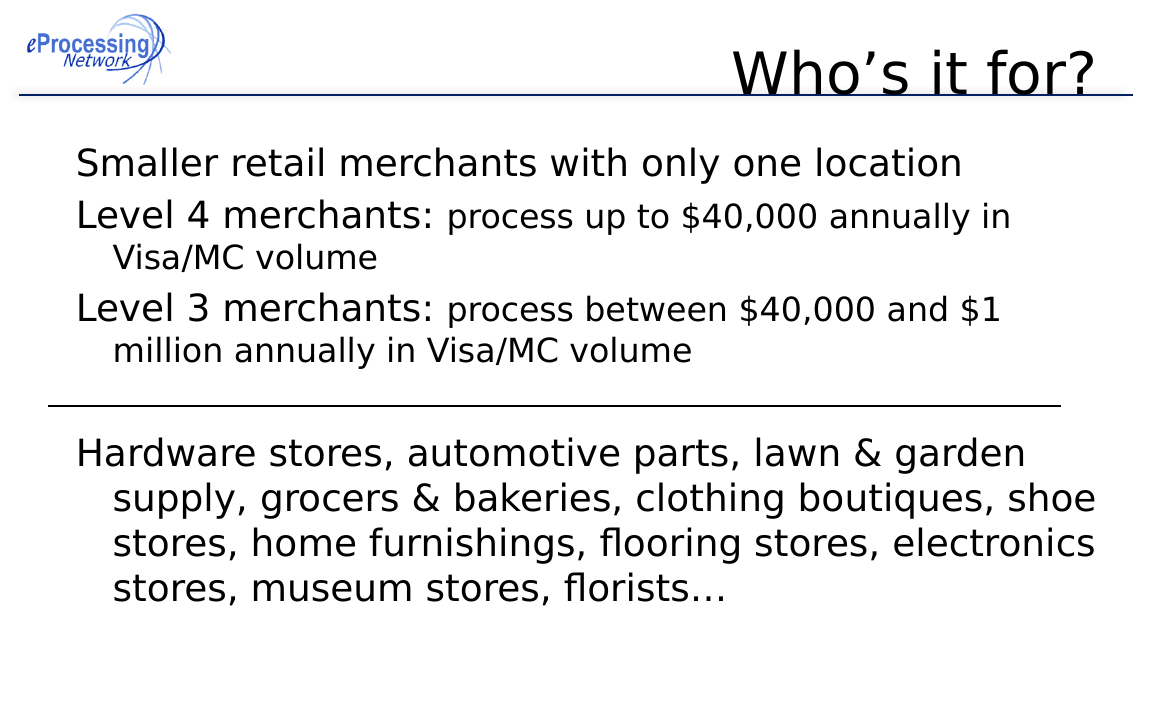

# Who’s it for?
Smaller retail merchants with only one location
Level 4 merchants: process up to $40,000 annually in Visa/MC volume
Level 3 merchants: process between $40,000 and $1 million annually in Visa/MC volume

Hardware stores, automotive parts, lawn & garden supply, grocers & bakeries, clothing boutiques, shoe stores, home furnishings, flooring stores, electronics stores, museum stores, florists…